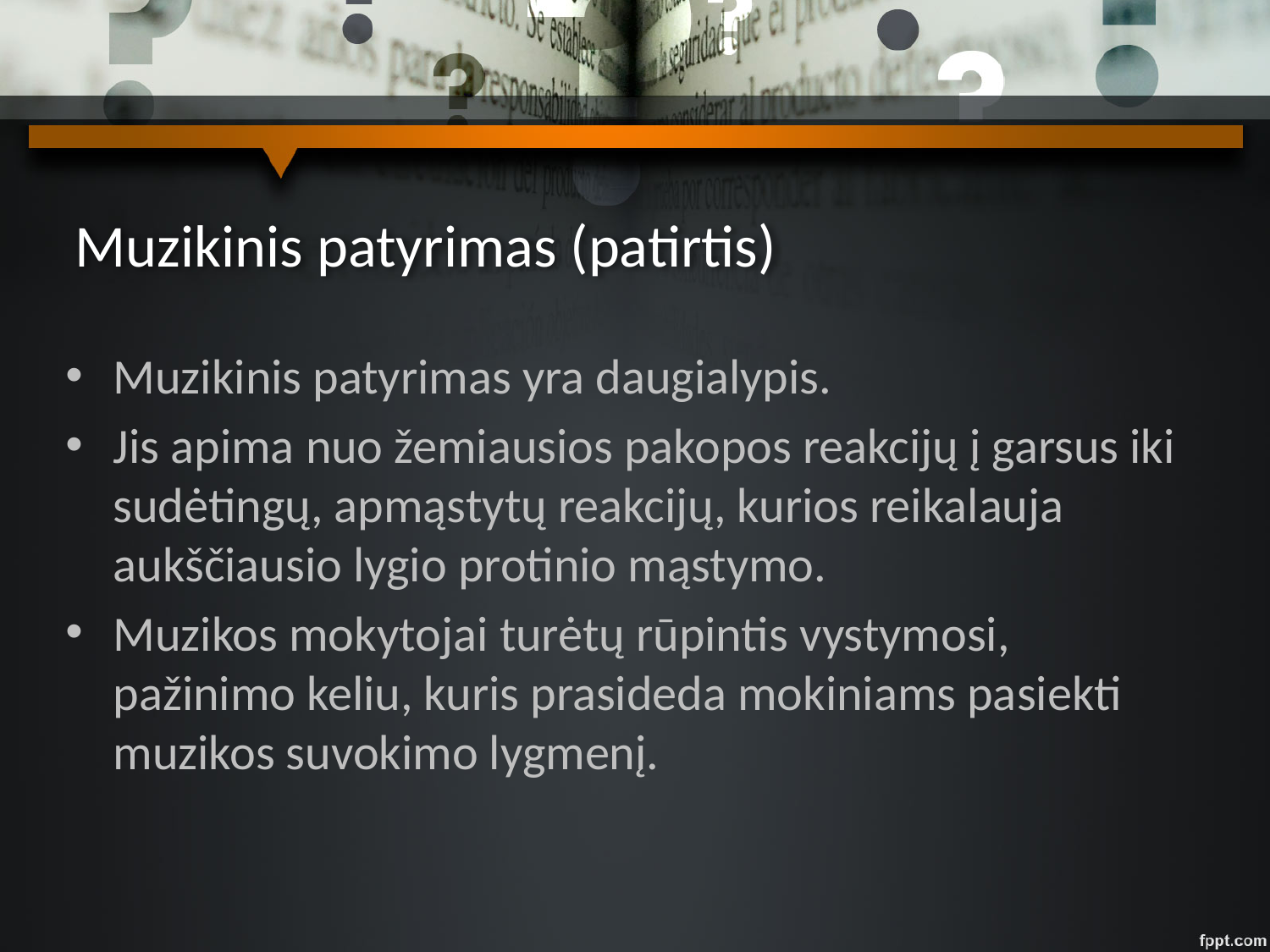

# Muzikinis patyrimas (patirtis)
Muzikinis patyrimas yra daugialypis.
Jis apima nuo žemiausios pakopos reakcijų į garsus iki sudėtingų, apmąstytų reakcijų, kurios reikalauja aukščiausio lygio protinio mąstymo.
Muzikos mokytojai turėtų rūpintis vystymosi, pažinimo keliu, kuris prasideda mokiniams pasiekti muzikos suvokimo lygmenį.